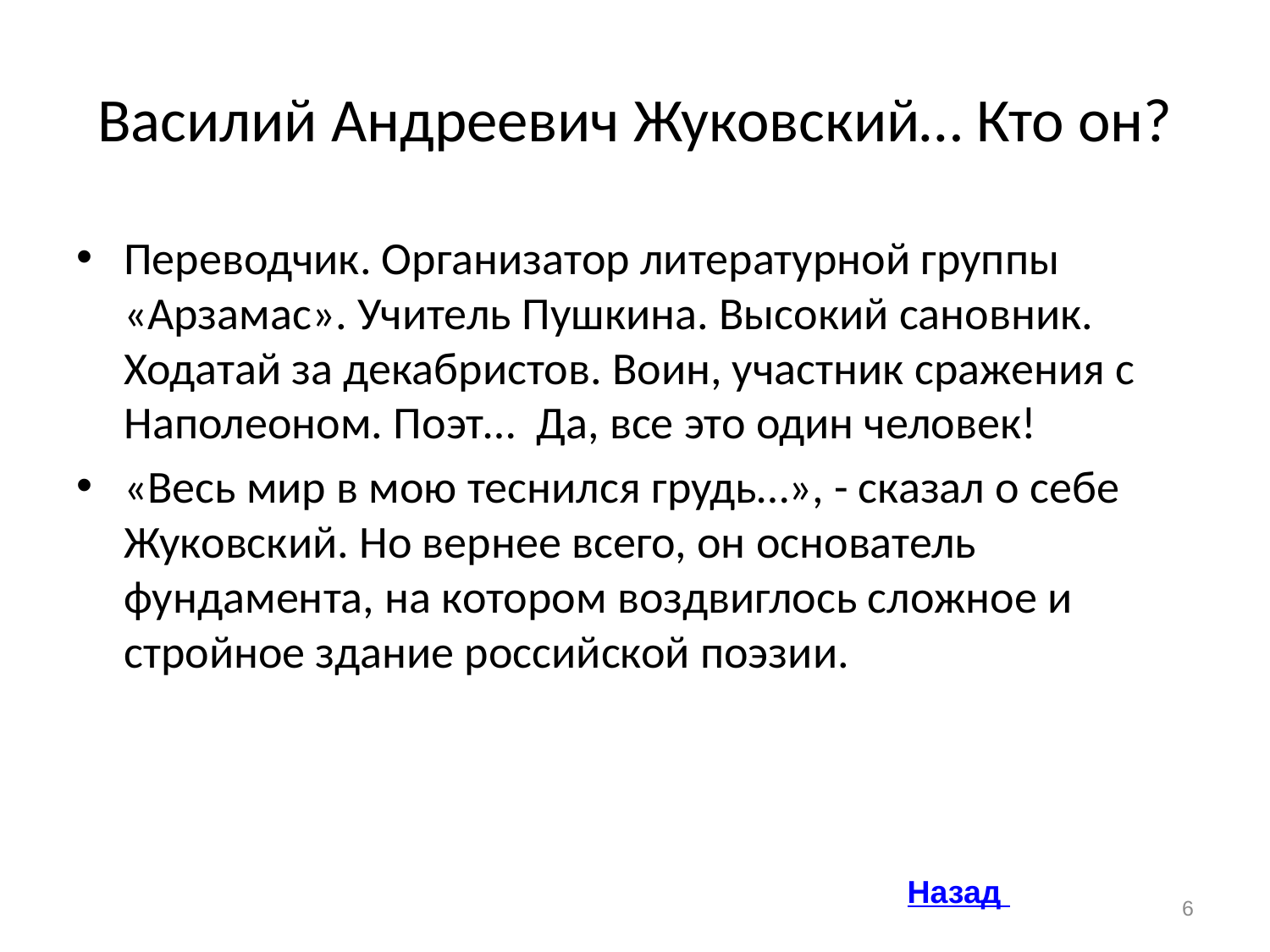

# Василий Андреевич Жуковский… Кто он?
Переводчик. Организатор литературной группы «Арзамас». Учитель Пушкина. Высокий сановник. Ходатай за декабристов. Воин, участник сражения с Наполеоном. Поэт…  Да, все это один человек!
«Весь мир в мою теснился грудь…», - сказал о себе Жуковский. Но вернее всего, он основатель фундамента, на котором воздвиглось сложное и стройное здание российской поэзии.
Назад
6